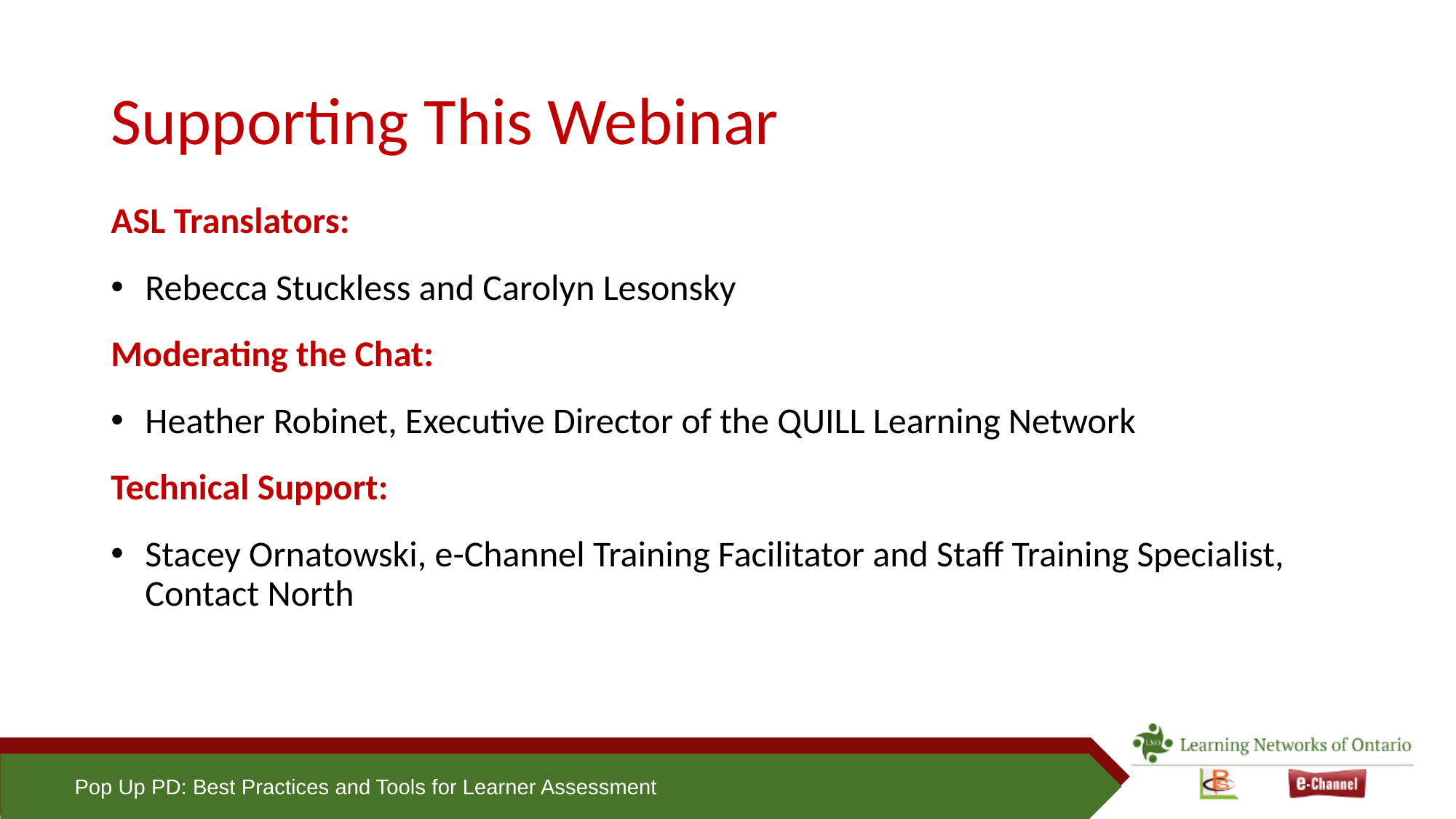

# Supporting This Webinar
ASL Translators:
Rebecca Stuckless and Carolyn Lesonsky
Moderating the Chat:
Heather Robinet, Executive Director of the QUILL Learning Network
Technical Support:
Stacey Ornatowski, e-Channel Training Facilitator and Staff Training Specialist, Contact North